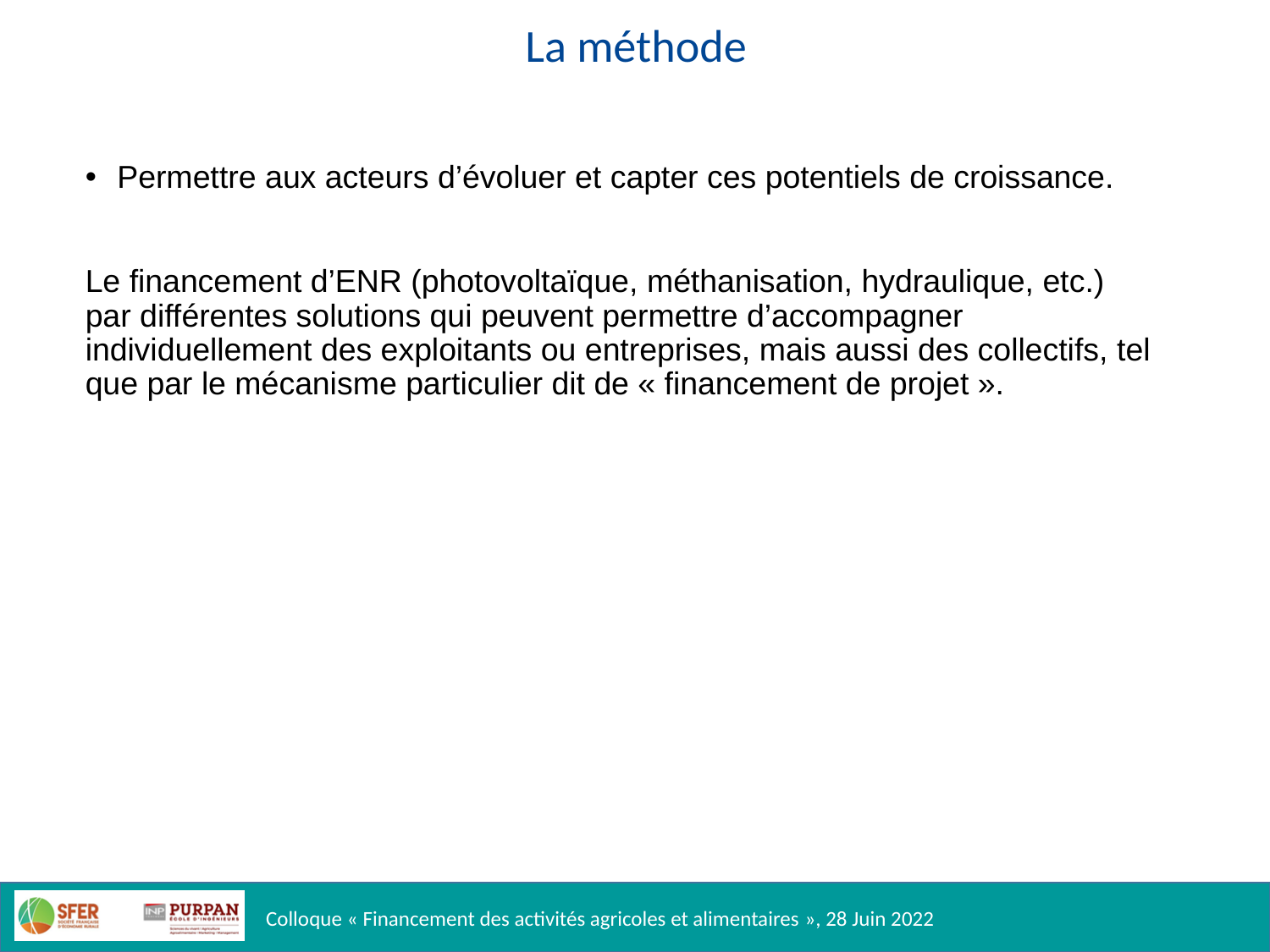

La méthode
Permettre aux acteurs d’évoluer et capter ces potentiels de croissance.

Le financement d’ENR (photovoltaïque, méthanisation, hydraulique, etc.) par différentes solutions qui peuvent permettre d’accompagner individuellement des exploitants ou entreprises, mais aussi des collectifs, tel que par le mécanisme particulier dit de « financement de projet ».